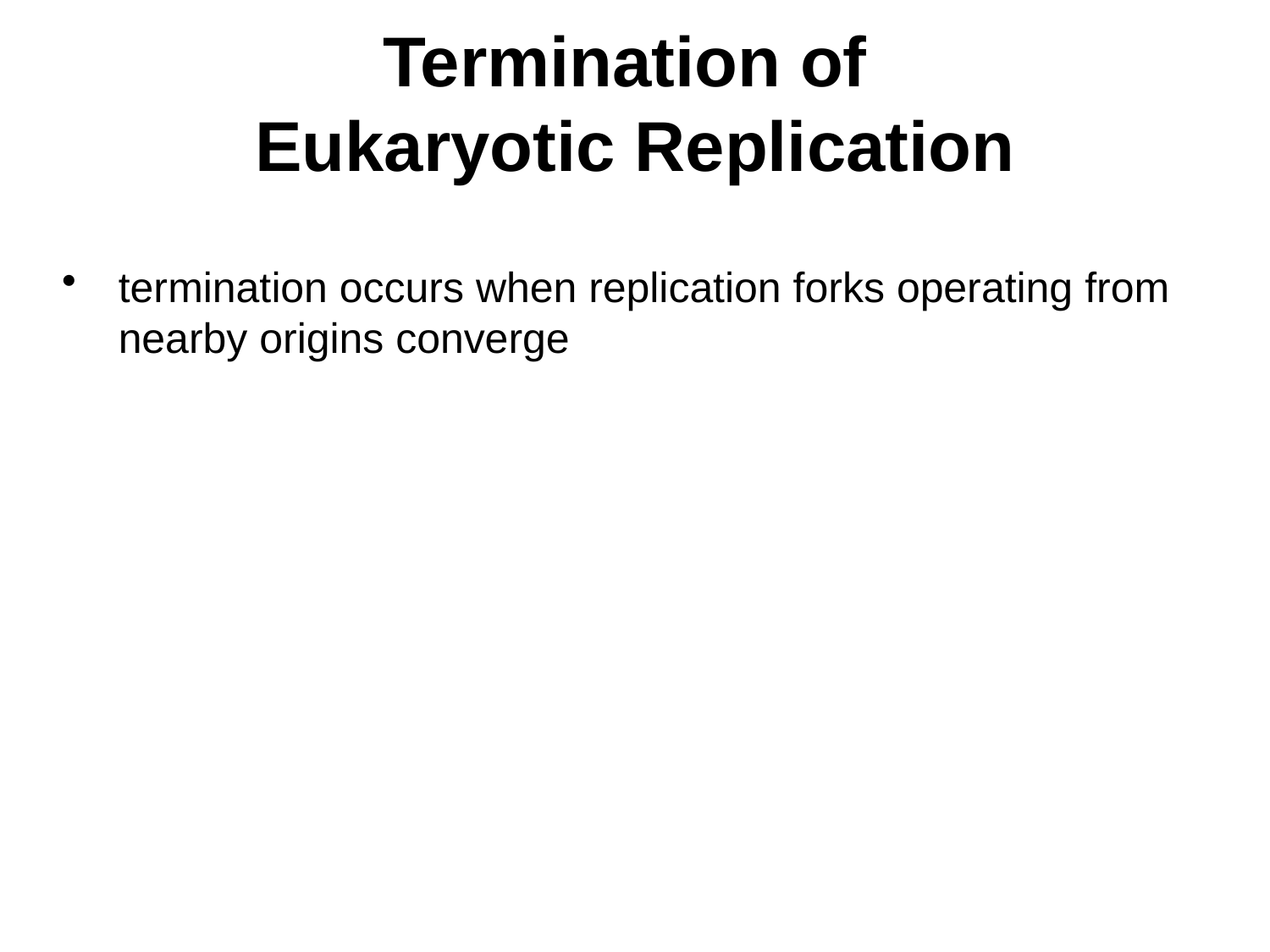

# Termination of Eukaryotic Replication
termination occurs when replication forks operating from nearby origins converge